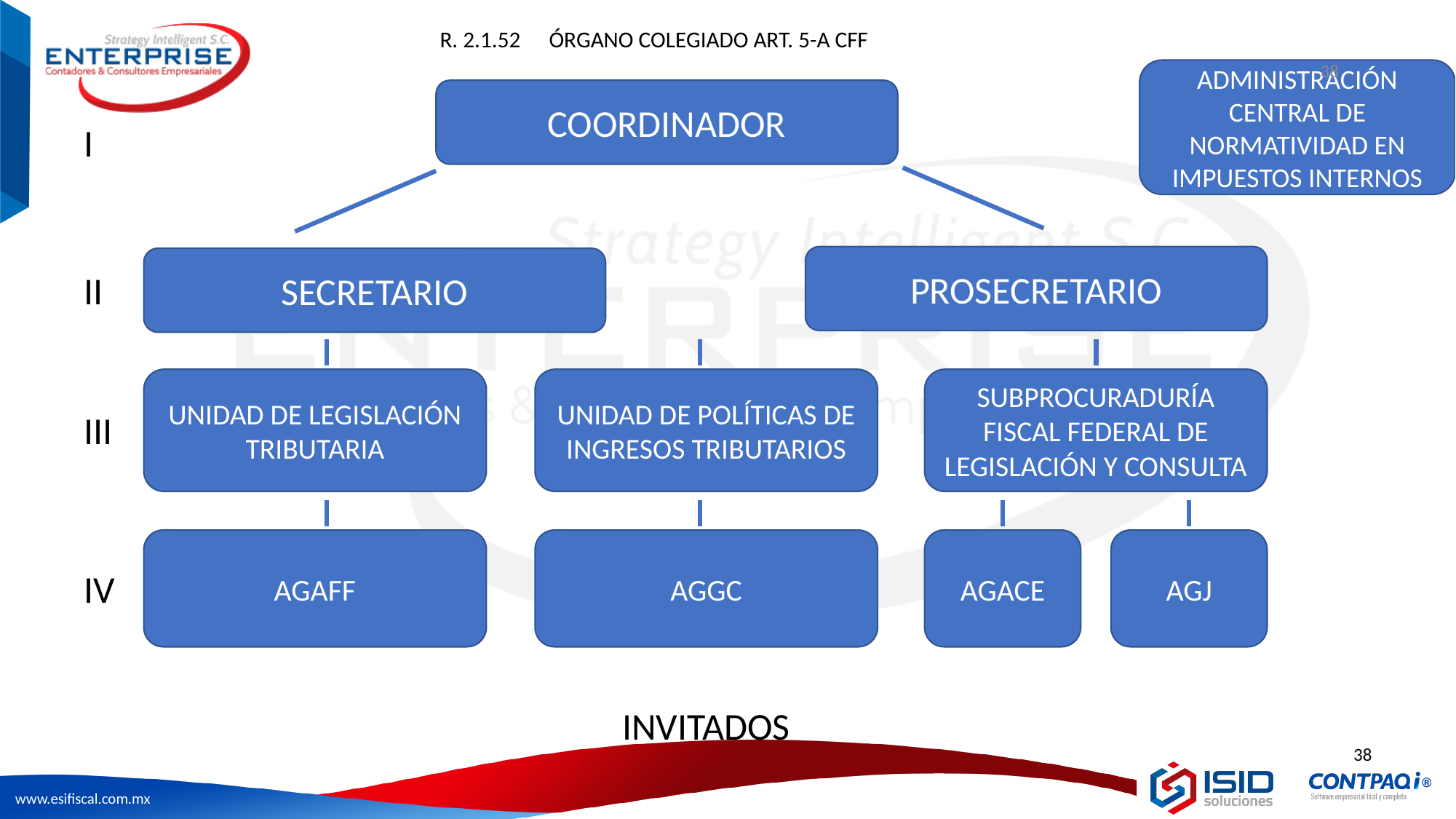

R. 2.1.52 	ÓRGANO COLEGIADO ART. 5-A CFF
38
ADMINISTRACIÓN CENTRAL DE NORMATIVIDAD EN IMPUESTOS INTERNOS
COORDINADOR
I
PROSECRETARIO
SECRETARIO
II
UNIDAD DE LEGISLACIÓN TRIBUTARIA
UNIDAD DE POLÍTICAS DE INGRESOS TRIBUTARIOS
SUBPROCURADURÍA FISCAL FEDERAL DE LEGISLACIÓN Y CONSULTA
III
AGAFF
AGGC
AGACE
AGJ
IV
INVITADOS
38